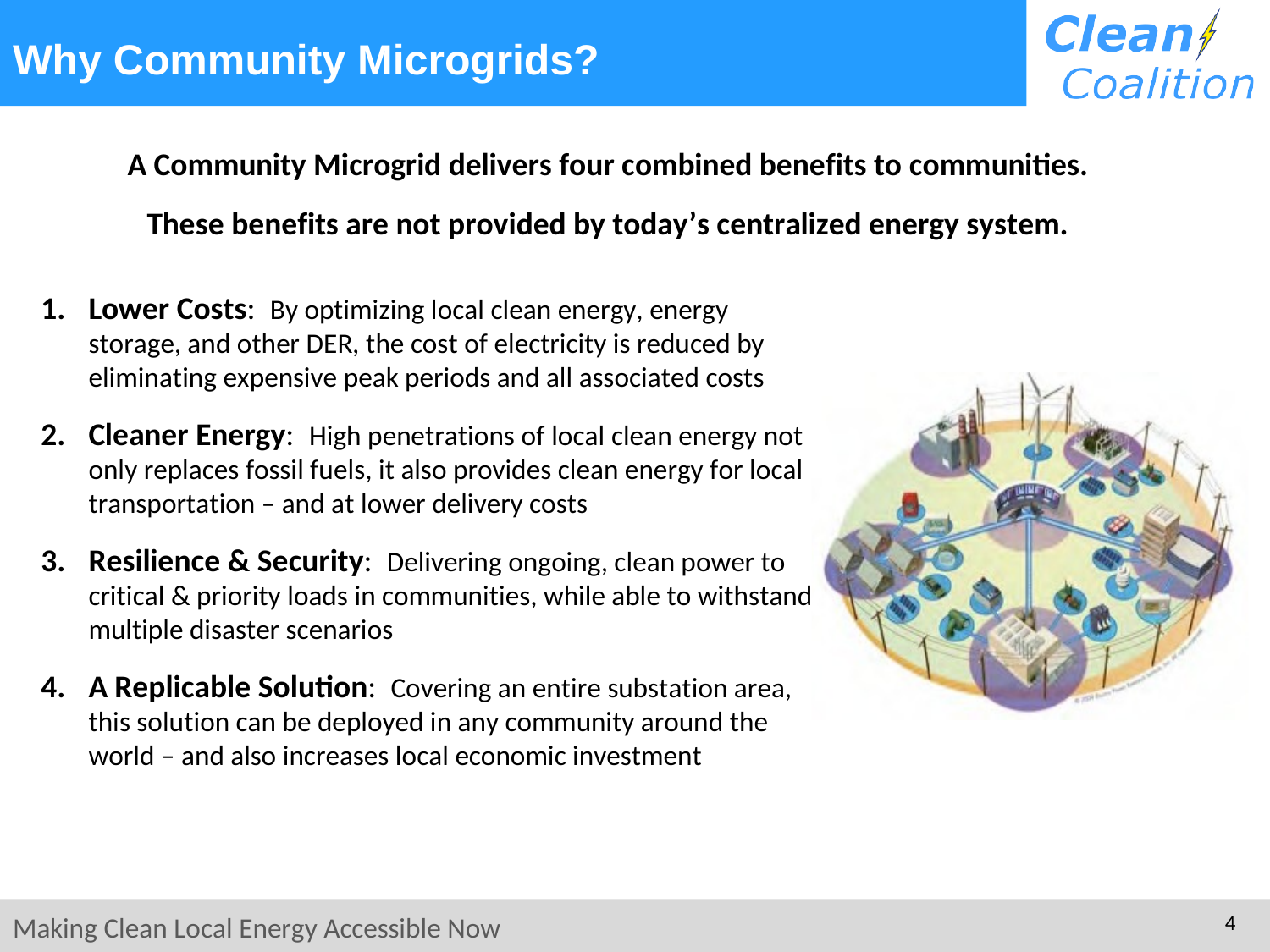

# Why Community Microgrids?
A Community Microgrid delivers four combined benefits to communities.
These benefits are not provided by today’s centralized energy system.

Lower Costs:  By optimizing local clean energy, energy storage, and other DER, the cost of electricity is reduced by eliminating expensive peak periods and all associated costs
Cleaner Energy:  High penetrations of local clean energy not only replaces fossil fuels, it also provides clean energy for local transportation – and at lower delivery costs
Resilience & Security:  Delivering ongoing, clean power to critical & priority loads in communities, while able to withstand multiple disaster scenarios
A Replicable Solution:  Covering an entire substation area, this solution can be deployed in any community around the world – and also increases local economic investment

4
Making Clean Local Energy Accessible Now